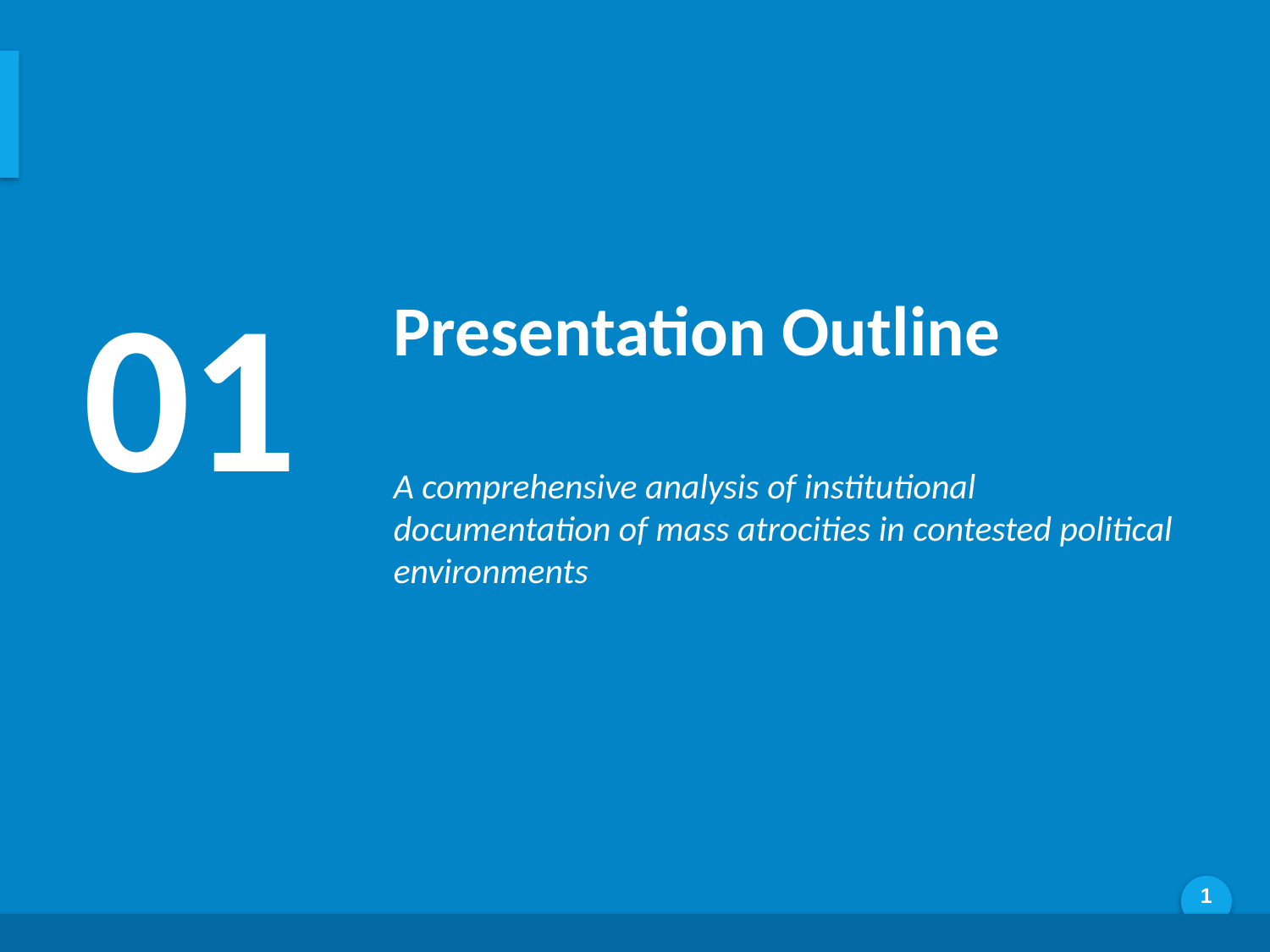

Agenda
01
Presentation Outline
A comprehensive analysis of institutional documentation of mass atrocities in contested political environments
Generated by AI Scholar Frontier

1